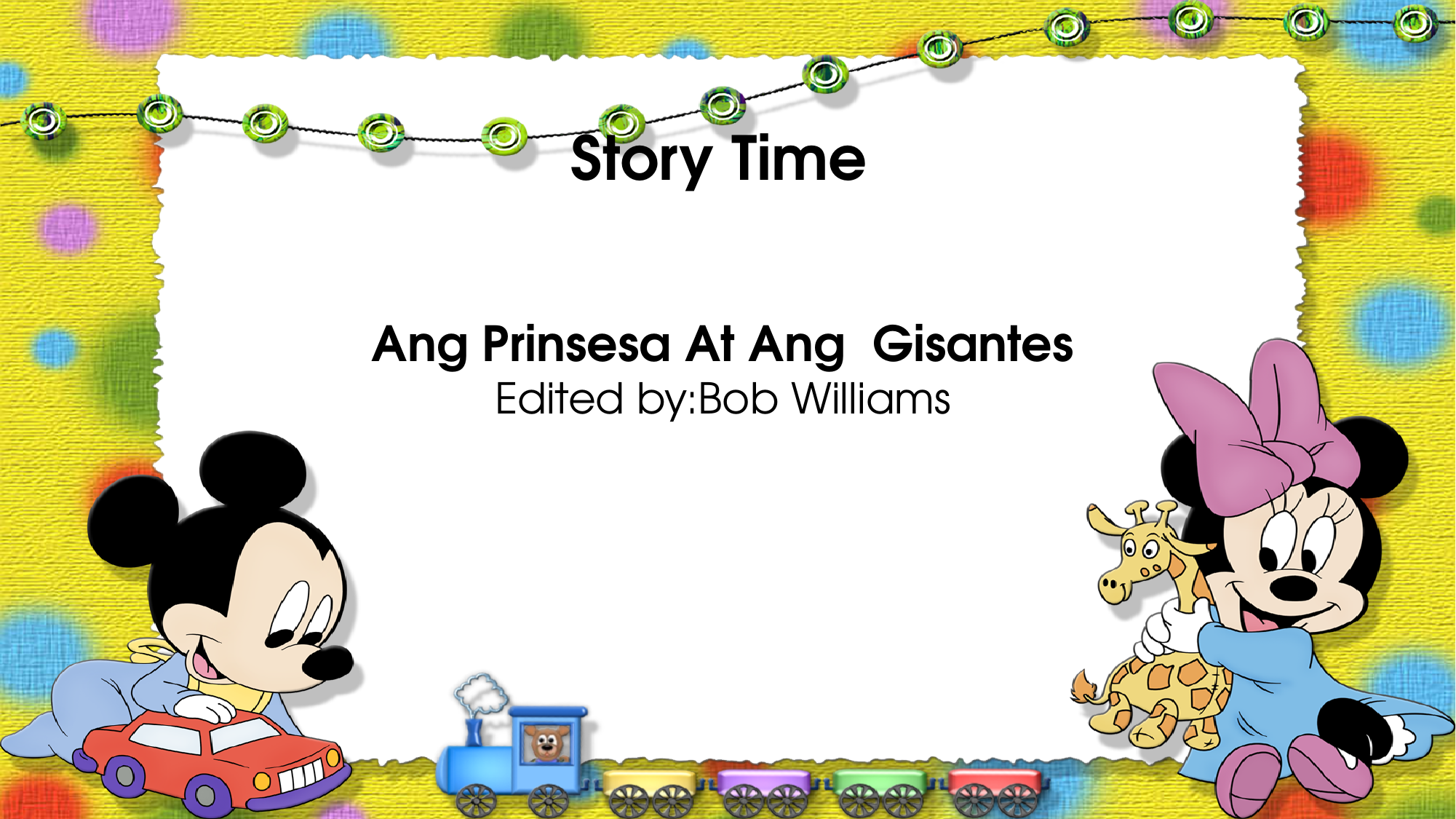

# Story Time
Ang Prinsesa At Ang  Gisantes
Edited by:Bob Williams